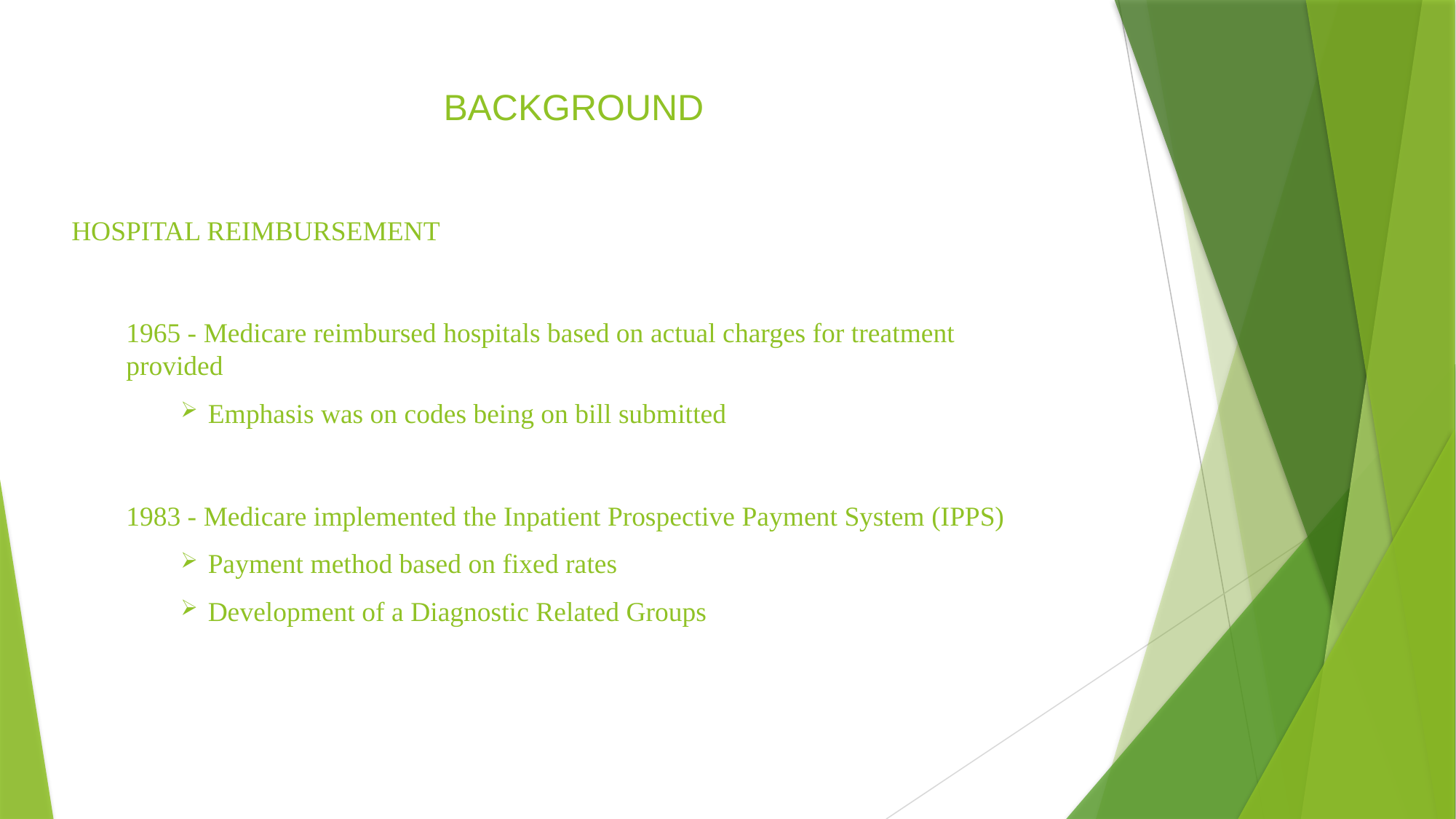

# BACKGROUND
HOSPITAL REIMBURSEMENT

1965 - Medicare reimbursed hospitals based on actual charges for treatment provided
Emphasis was on codes being on bill submitted

1983 - Medicare implemented the Inpatient Prospective Payment System (IPPS)
Payment method based on fixed rates
Development of a Diagnostic Related Groups